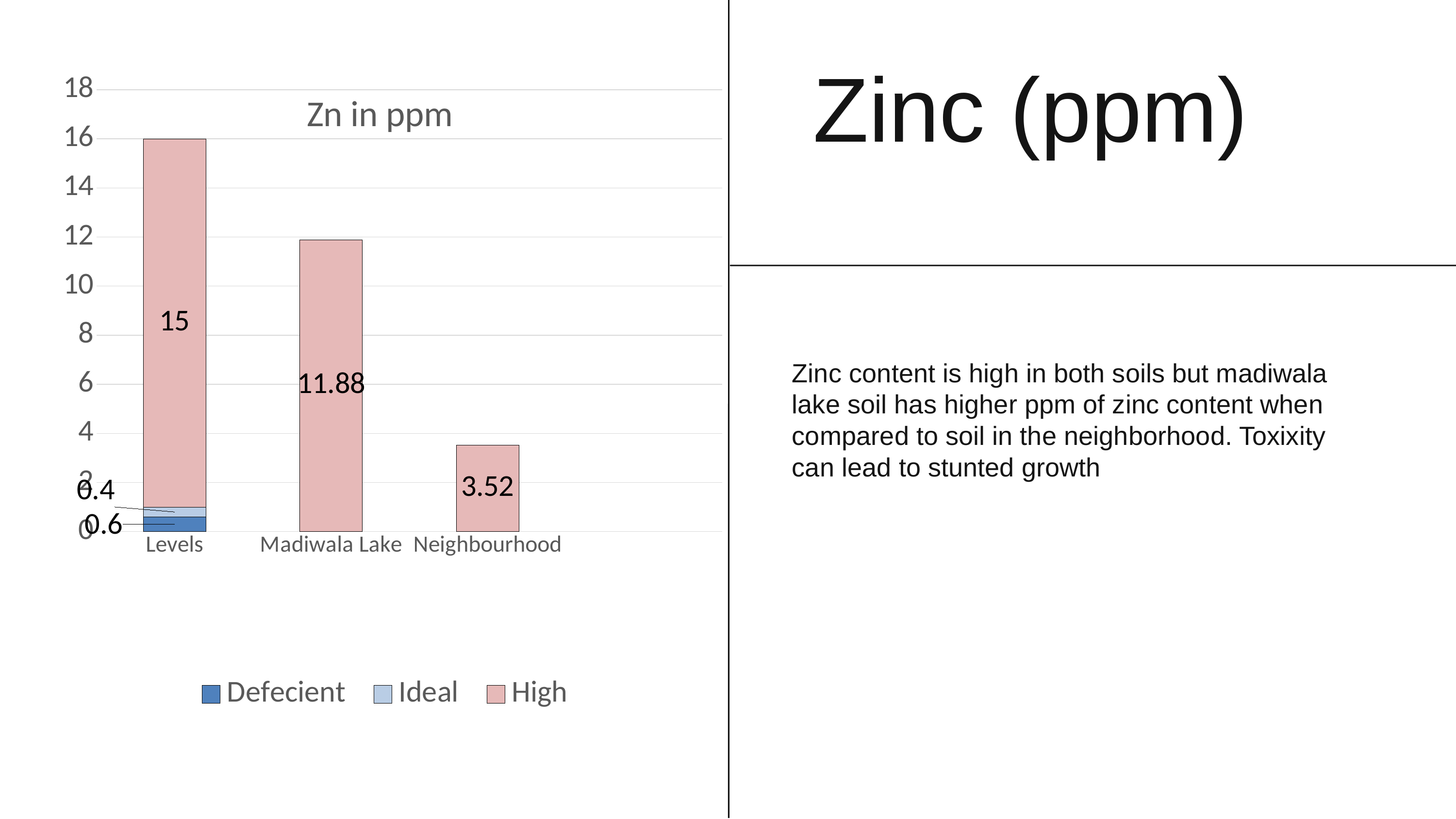

Zinc (ppm)

### Chart: Zn in ppm

| Category | Defecient | Ideal | High |
|---|---|---|---|
| Levels | 0.6 | 0.4 | 15.0 |
| Madiwala Lake | None | None | 11.88 |
| Neighbourhood | None | None | 3.52 |
Zinc content is high in both soils but madiwala lake soil has higher ppm of zinc content when compared to soil in the neighborhood. Toxixity can lead to stunted growth